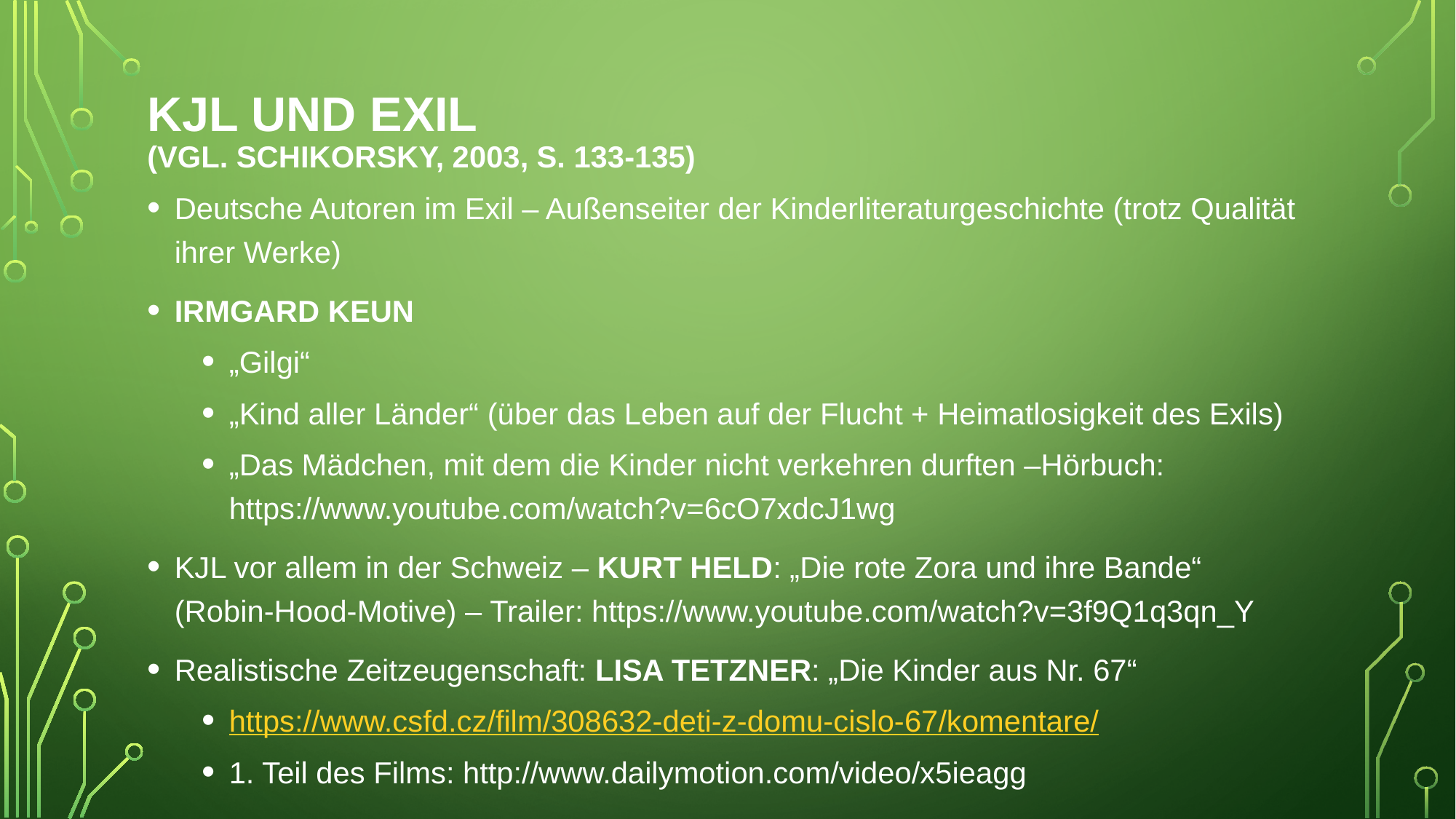

# Kjl und exil (vgl. Schikorsky, 2003, S. 133-135)
Deutsche Autoren im Exil – Außenseiter der Kinderliteraturgeschichte (trotz Qualität ihrer Werke)
IRMGARD KEUN
„Gilgi“
„Kind aller Länder“ (über das Leben auf der Flucht + Heimatlosigkeit des Exils)
„Das Mädchen, mit dem die Kinder nicht verkehren durften –Hörbuch:  https://www.youtube.com/watch?v=6cO7xdcJ1wg
KJL vor allem in der Schweiz – KURT HELD: „Die rote Zora und ihre Bande“ (Robin-Hood-Motive) – Trailer: https://www.youtube.com/watch?v=3f9Q1q3qn_Y
Realistische Zeitzeugenschaft: LISA TETZNER: „Die Kinder aus Nr. 67“
https://www.csfd.cz/film/308632-deti-z-domu-cislo-67/komentare/
1. Teil des Films: http://www.dailymotion.com/video/x5ieagg